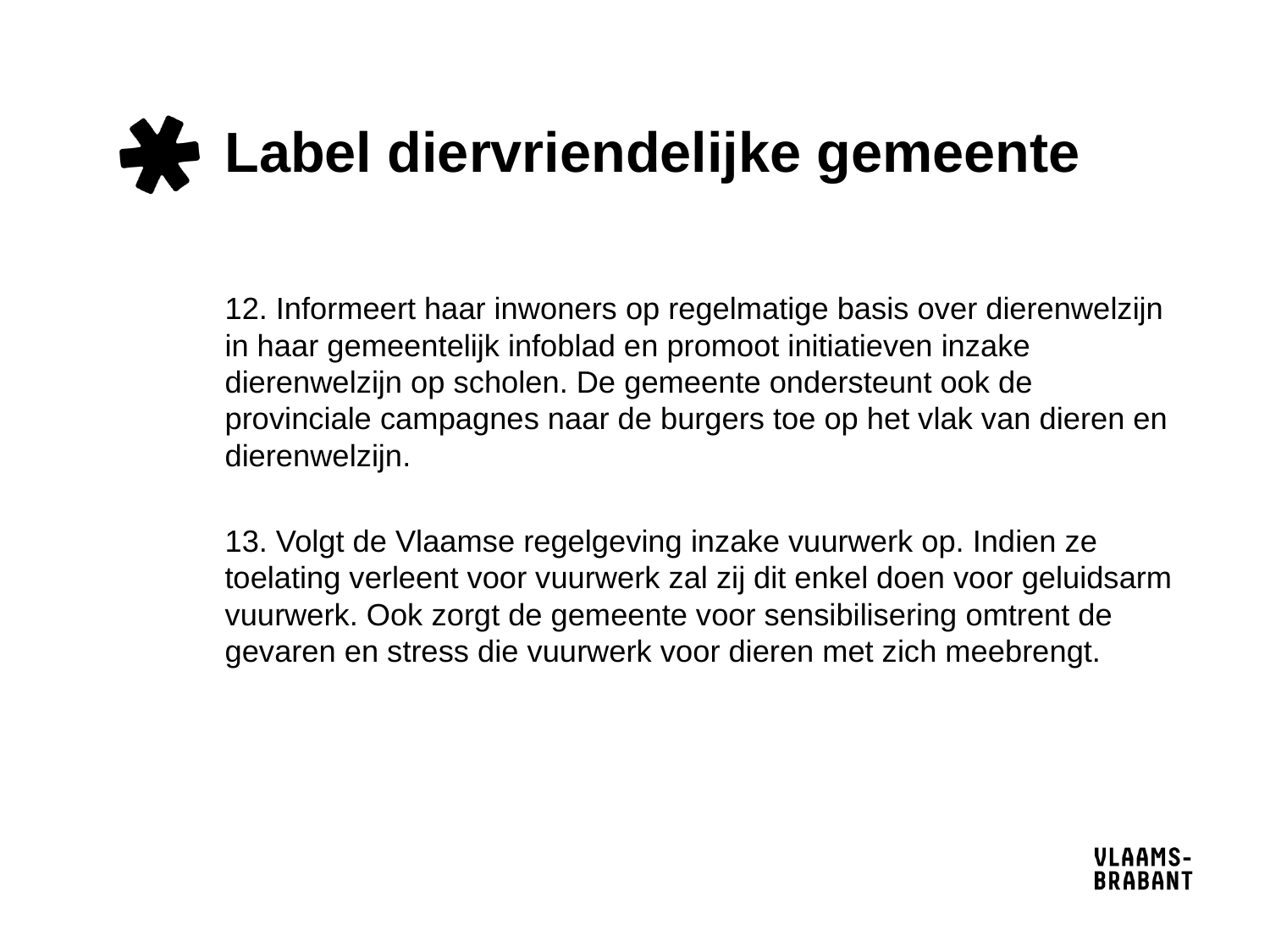

# Label diervriendelijke gemeente
12. Informeert haar inwoners op regelmatige basis over dierenwelzijn in haar gemeentelijk infoblad en promoot initiatieven inzake dierenwelzijn op scholen. De gemeente ondersteunt ook de provinciale campagnes naar de burgers toe op het vlak van dieren en dierenwelzijn.

13. Volgt de Vlaamse regelgeving inzake vuurwerk op. Indien ze toelating verleent voor vuurwerk zal zij dit enkel doen voor geluidsarm vuurwerk. Ook zorgt de gemeente voor sensibilisering omtrent de gevaren en stress die vuurwerk voor dieren met zich meebrengt.